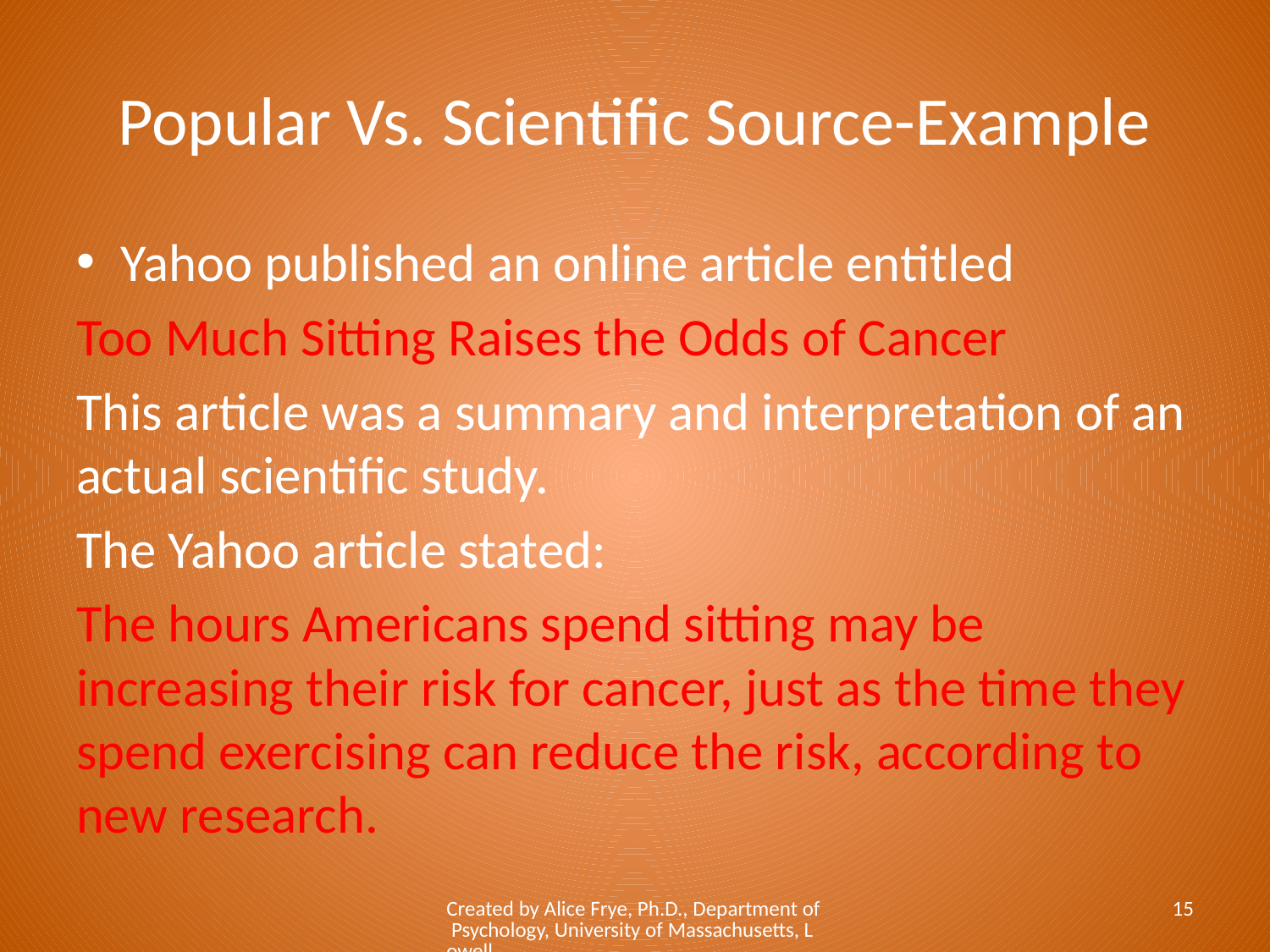

# Popular Vs. Scientific Source-Example
Yahoo published an online article entitled
Too Much Sitting Raises the Odds of Cancer
This article was a summary and interpretation of an actual scientific study.
The Yahoo article stated:
The hours Americans spend sitting may be increasing their risk for cancer, just as the time they spend exercising can reduce the risk, according to new research.

Created by Alice Frye, Ph.D., Department of Psychology, University of Massachusetts, Lowell
15